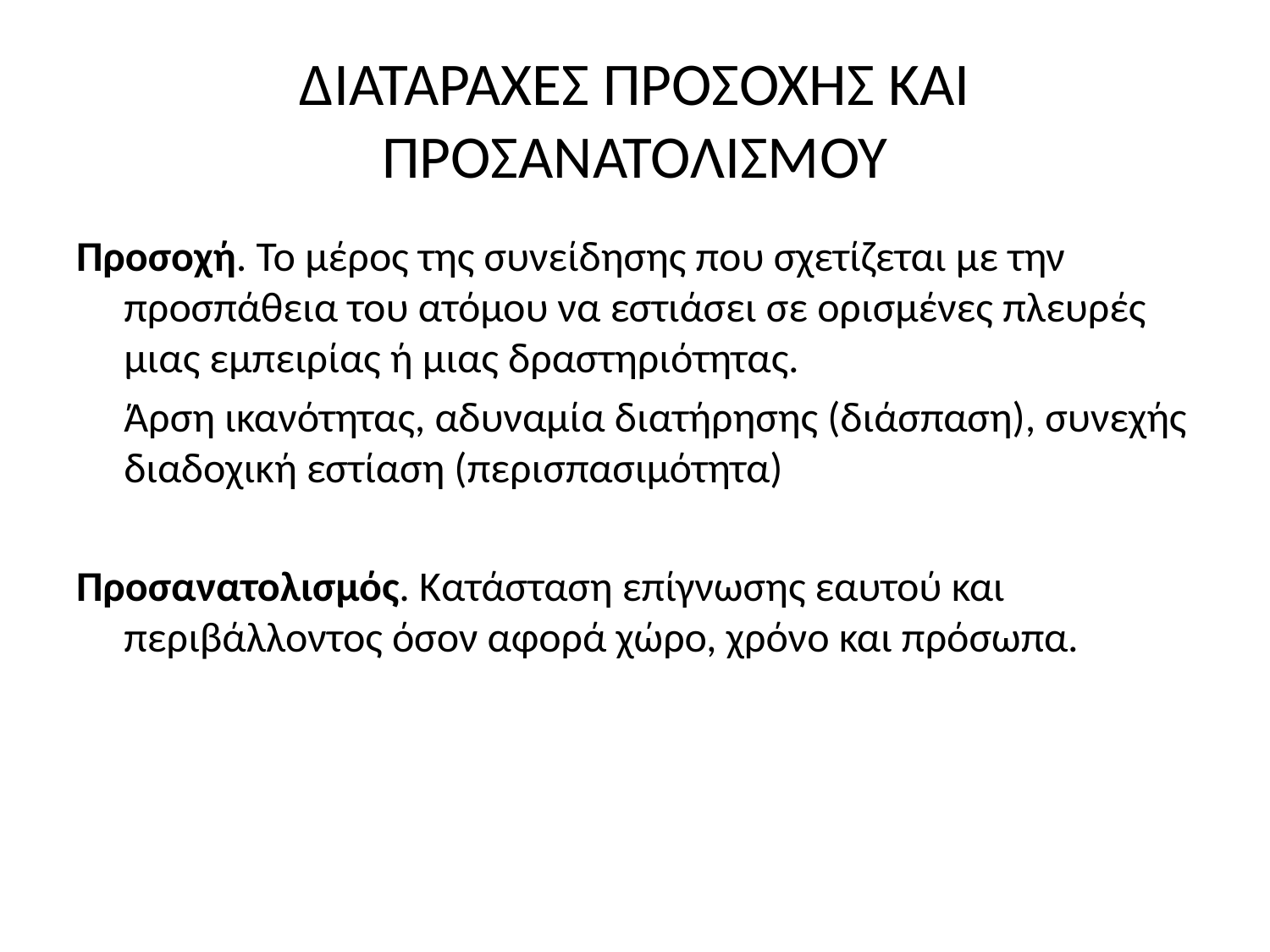

# ΔΙΑΤΑΡΑΧΕΣ ΠΡΟΣΟΧΗΣ ΚΑΙ ΠΡΟΣΑΝΑΤΟΛΙΣΜΟΥ
Προσοχή. Το μέρος της συνείδησης που σχετίζεται με την προσπάθεια του ατόμου να εστιάσει σε ορισμένες πλευρές μιας εμπειρίας ή μιας δραστηριότητας.
	Άρση ικανότητας, αδυναμία διατήρησης (διάσπαση), συνεχής διαδοχική εστίαση (περισπασιμότητα)

Προσανατολισμός. Κατάσταση επίγνωσης εαυτού και περιβάλλοντος όσον αφορά χώρο, χρόνο και πρόσωπα.